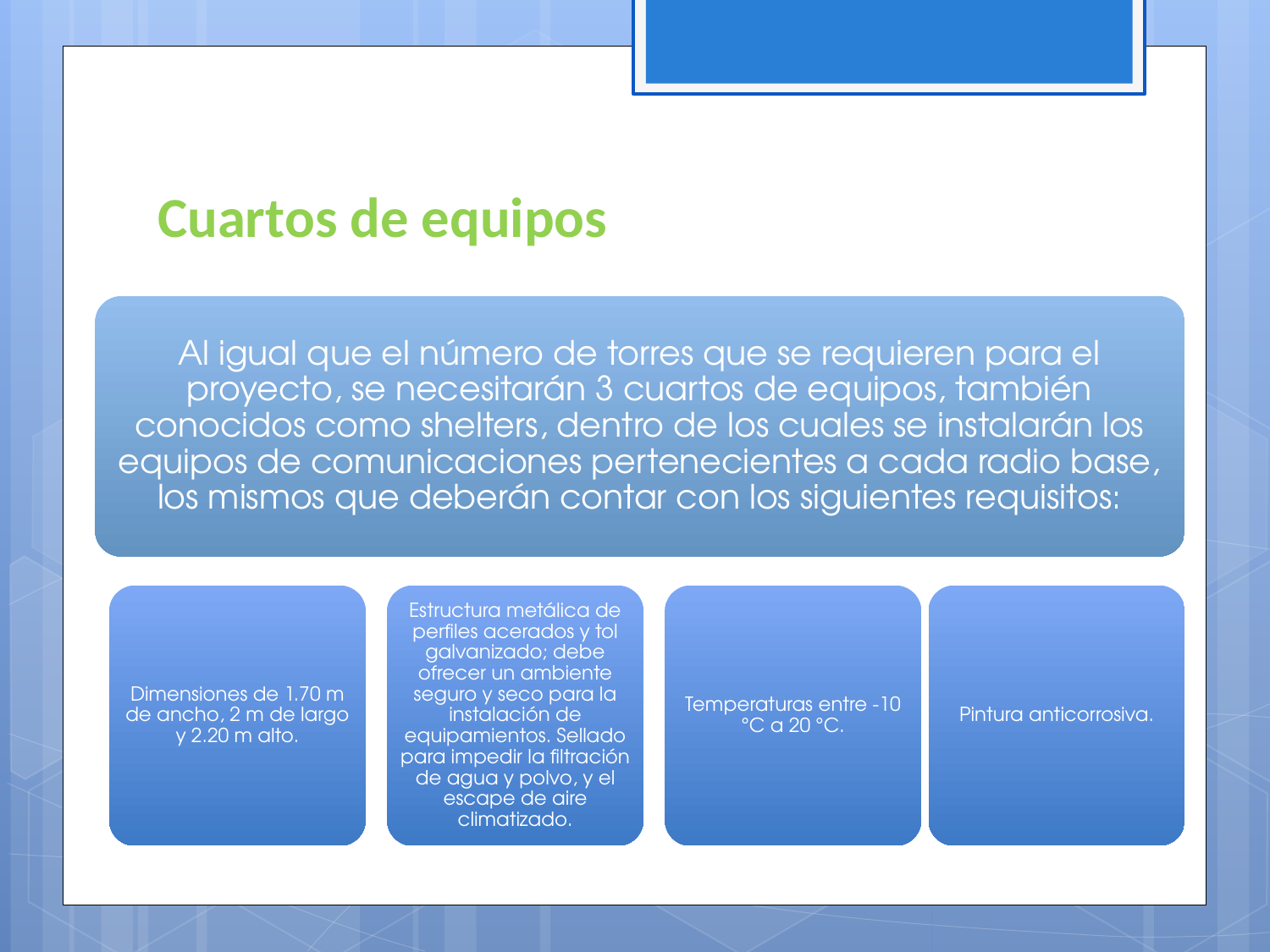

# Cuartos de equipos
Al igual que el número de torres que se requieren para el proyecto, se necesitarán 3 cuartos de equipos, también conocidos como shelters, dentro de los cuales se instalarán los equipos de comunicaciones pertenecientes a cada radio base, los mismos que deberán contar con los siguientes requisitos:
Dimensiones de 1.70 m de ancho, 2 m de largo y 2.20 m alto.
Estructura metálica de perfiles acerados y tol galvanizado; debe ofrecer un ambiente seguro y seco para la instalación de equipamientos. Sellado para impedir la filtración de agua y polvo, y el escape de aire climatizado.
Temperaturas entre -10 °C a 20 °C.
Pintura anticorrosiva.